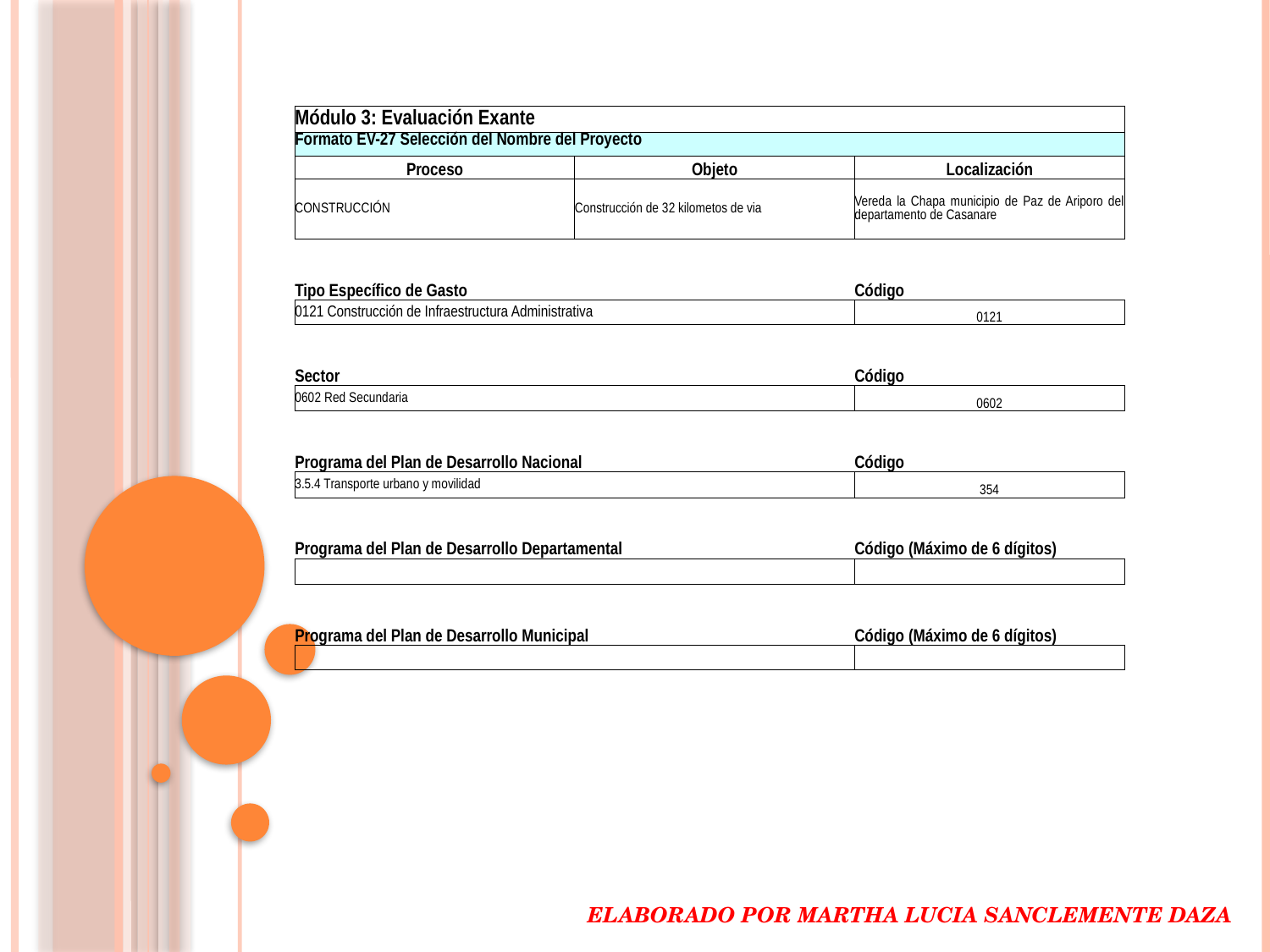

| Módulo 3: Evaluación Exante |  |  |
| --- | --- | --- |
| Formato EV-27 Selección del Nombre del Proyecto |  |  |
| Proceso | Objeto | Localización |
| CONSTRUCCIÓN | Construcción de 32 kilometos de via | Vereda la Chapa municipio de Paz de Ariporo del departamento de Casanare |
|  |  |  |
|  |  |  |
| Tipo Específico de Gasto |  | Código |
| 0121 Construcción de Infraestructura Administrativa |  | 0121 |
|  |  |  |
|  |  |  |
| Sector |  | Código |
| 0602 Red Secundaria |  | 0602 |
|  |  |  |
|  |  |  |
| Programa del Plan de Desarrollo Nacional |  | Código |
| 3.5.4 Transporte urbano y movilidad |  | 354 |
|  |  |  |
|  |  |  |
| Programa del Plan de Desarrollo Departamental |  | Código (Máximo de 6 dígitos) |
|  |  |  |
|  |  |  |
|  |  |  |
| Programa del Plan de Desarrollo Municipal |  | Código (Máximo de 6 dígitos) |
|  |  |  |
ELABORADO POR MARTHA LUCIA SANCLEMENTE DAZA